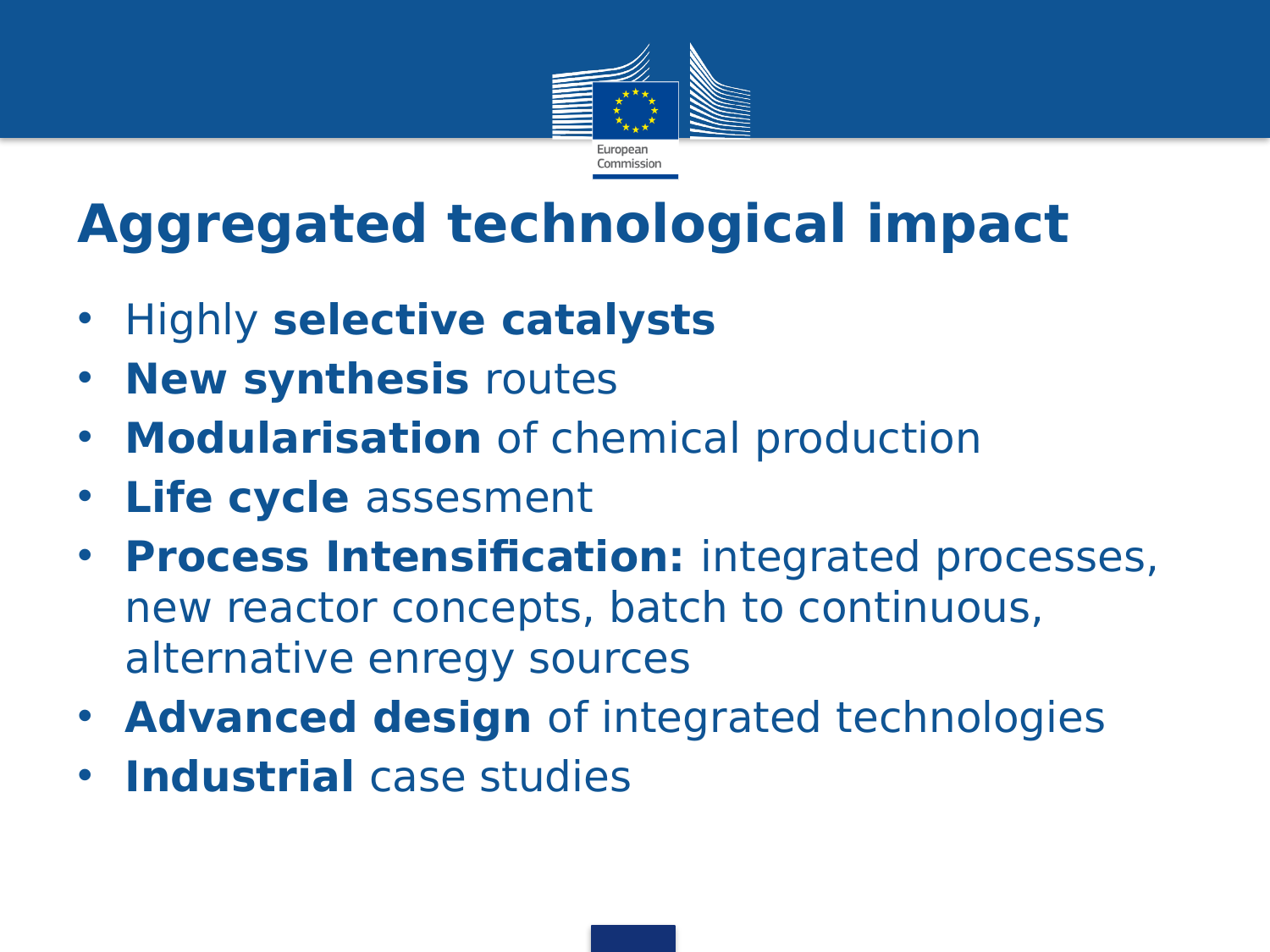

# Aggregated technological impact
Highly selective catalysts
New synthesis routes
Modularisation of chemical production
Life cycle assesment
Process Intensification: integrated processes, new reactor concepts, batch to continuous, alternative enregy sources
Advanced design of integrated technologies
Industrial case studies